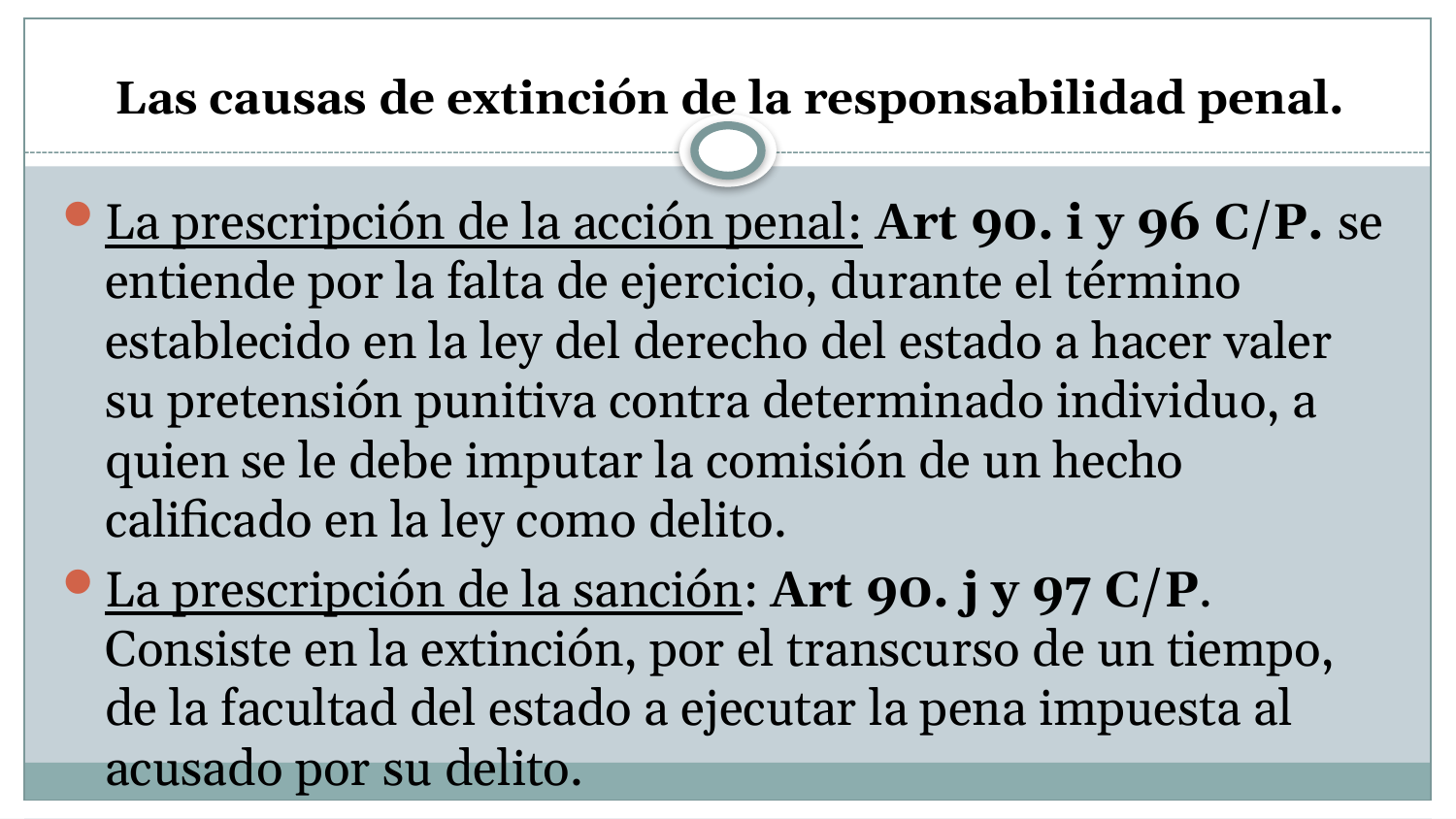

# Las causas de extinción de la responsabilidad penal.
La prescripción de la acción penal: Art 90. i y 96 C/P. se entiende por la falta de ejercicio, durante el término establecido en la ley del derecho del estado a hacer valer su pretensión punitiva contra determinado individuo, a quien se le debe imputar la comisión de un hecho calificado en la ley como delito.
La prescripción de la sanción: Art 90. j y 97 C/P. Consiste en la extinción, por el transcurso de un tiempo, de la facultad del estado a ejecutar la pena impuesta al acusado por su delito.